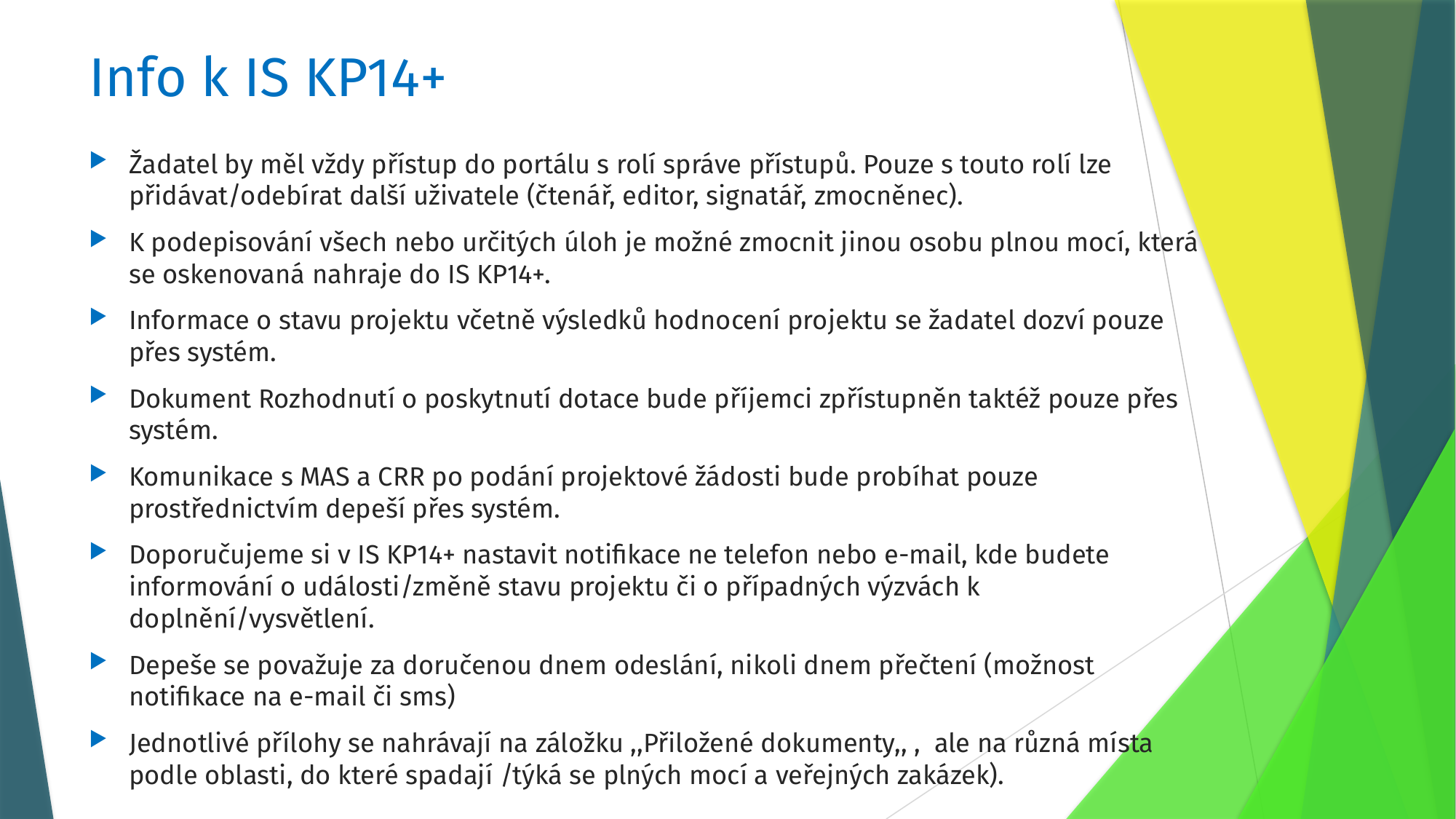

# Info k IS KP14+
Žadatel by měl vždy přístup do portálu s rolí správe přístupů. Pouze s touto rolí lze přidávat/odebírat další uživatele (čtenář, editor, signatář, zmocněnec).
K podepisování všech nebo určitých úloh je možné zmocnit jinou osobu plnou mocí, která se oskenovaná nahraje do IS KP14+.
Informace o stavu projektu včetně výsledků hodnocení projektu se žadatel dozví pouze přes systém.
Dokument Rozhodnutí o poskytnutí dotace bude příjemci zpřístupněn taktéž pouze přes systém.
Komunikace s MAS a CRR po podání projektové žádosti bude probíhat pouze prostřednictvím depeší přes systém.
Doporučujeme si v IS KP14+ nastavit notifikace ne telefon nebo e-mail, kde budete informování o události/změně stavu projektu či o případných výzvách k doplnění/vysvětlení.
Depeše se považuje za doručenou dnem odeslání, nikoli dnem přečtení (možnost notifikace na e-mail či sms)
Jednotlivé přílohy se nahrávají na záložku ,,Přiložené dokumenty,, ,  ale na různá místa podle oblasti, do které spadají /týká se plných mocí a veřejných zakázek).